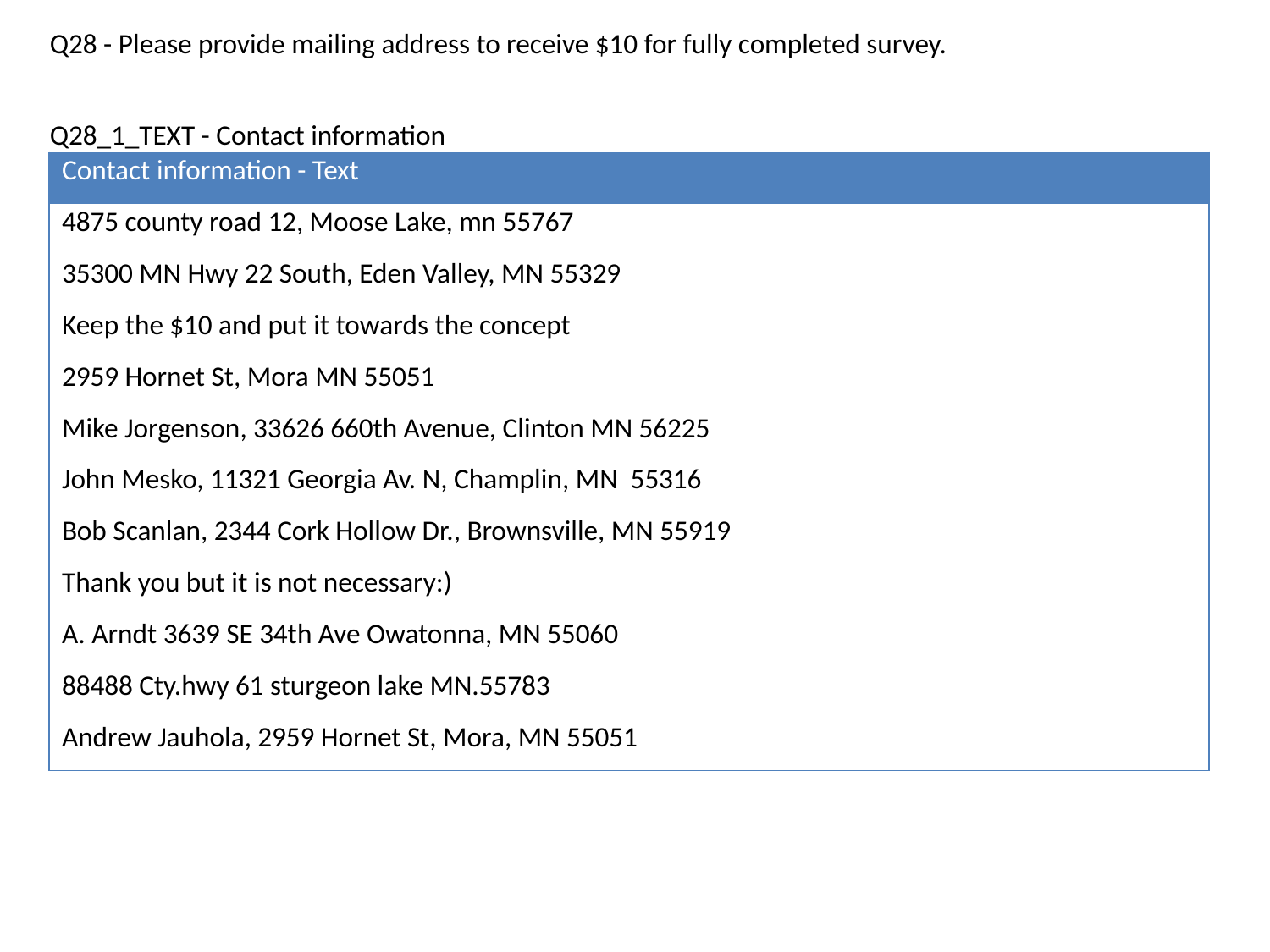

Q28 - Please provide mailing address to receive $10 for fully completed survey.
Q28_1_TEXT - Contact information
| Contact information - Text |
| --- |
| 4875 county road 12, Moose Lake, mn 55767 |
| 35300 MN Hwy 22 South, Eden Valley, MN 55329 |
| Keep the $10 and put it towards the concept |
| 2959 Hornet St, Mora MN 55051 |
| Mike Jorgenson, 33626 660th Avenue, Clinton MN 56225 |
| John Mesko, 11321 Georgia Av. N, Champlin, MN 55316 |
| Bob Scanlan, 2344 Cork Hollow Dr., Brownsville, MN 55919 |
| Thank you but it is not necessary:) |
| A. Arndt 3639 SE 34th Ave Owatonna, MN 55060 |
| 88488 Cty.hwy 61 sturgeon lake MN.55783 |
| Andrew Jauhola, 2959 Hornet St, Mora, MN 55051 |